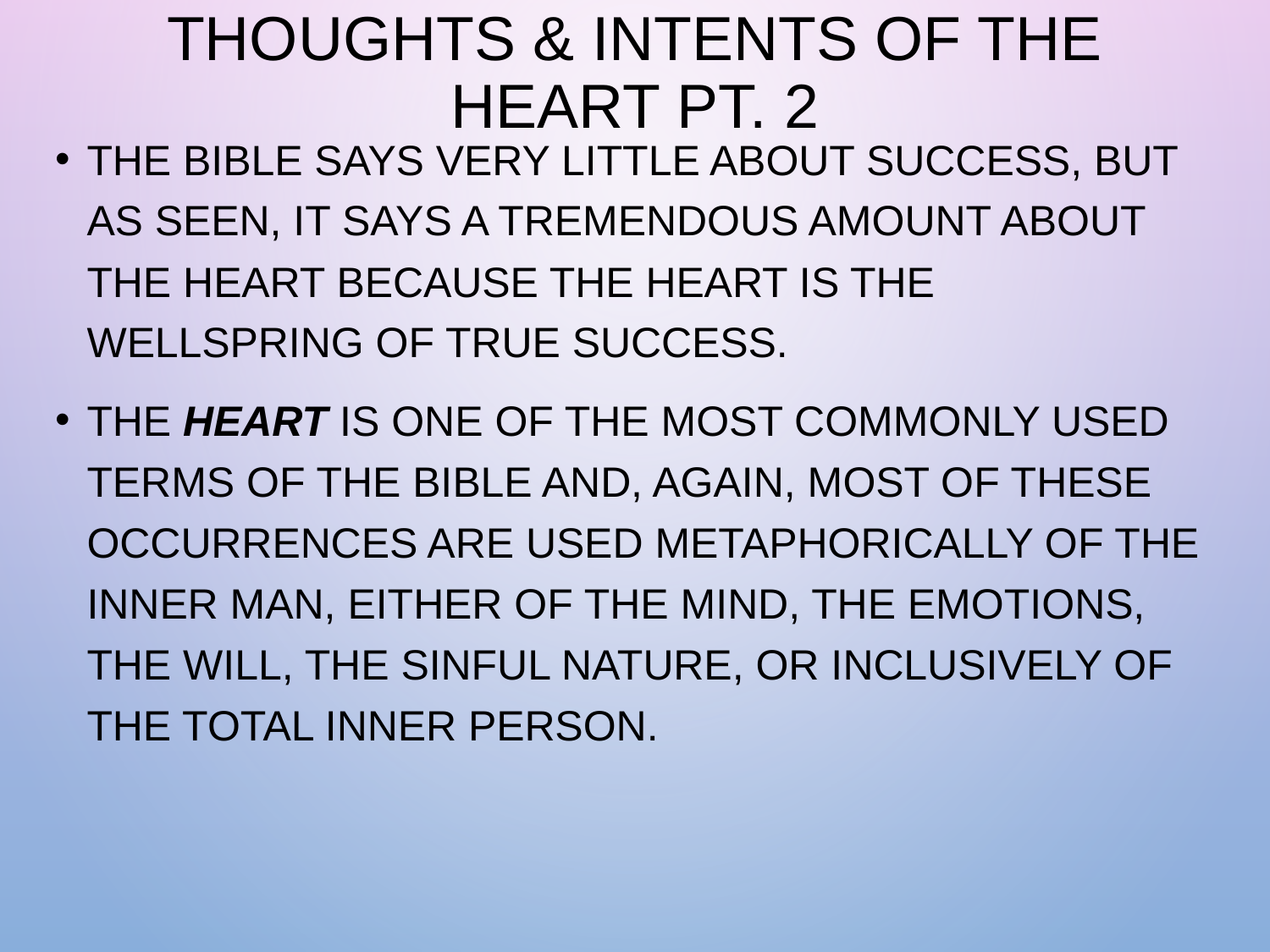

# Thoughts & Intents of the Heart pt. 2
The Bible says very little about success, but as seen, it says a tremendous amount about the heart because the heart is the wellspring of true success.
The heart is one of the most commonly used terms of the Bible and, again, most of these occurrences are used metaphorically of the inner man, either of the mind, the emotions, the will, the sinful nature, or inclusively of the total inner person.